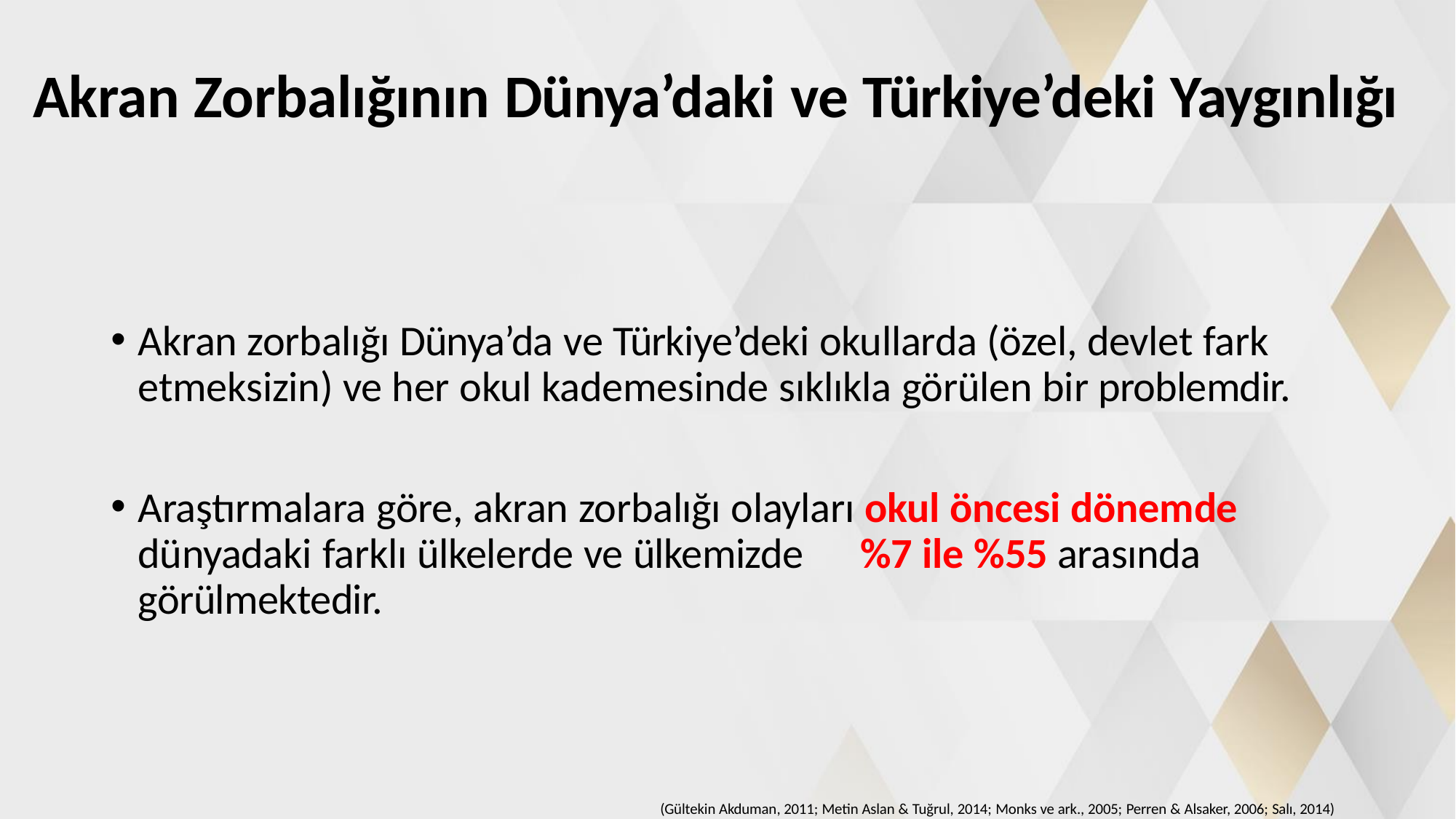

# Akran Zorbalığının Dünya’daki ve Türkiye’deki Yaygınlığı
Akran zorbalığı Dünya’da ve Türkiye’deki okullarda (özel, devlet fark  etmeksizin) ve her okul kademesinde sıklıkla görülen bir problemdir.

Araştırmalara göre, akran zorbalığı olayları okul öncesi dönemde  dünyadaki farklı ülkelerde ve ülkemizde	%7 ile %55 arasında  görülmektedir.
(Gültekin Akduman, 2011; Metin Aslan & Tuğrul, 2014; Monks ve ark., 2005; Perren & Alsaker, 2006; Salı, 2014)